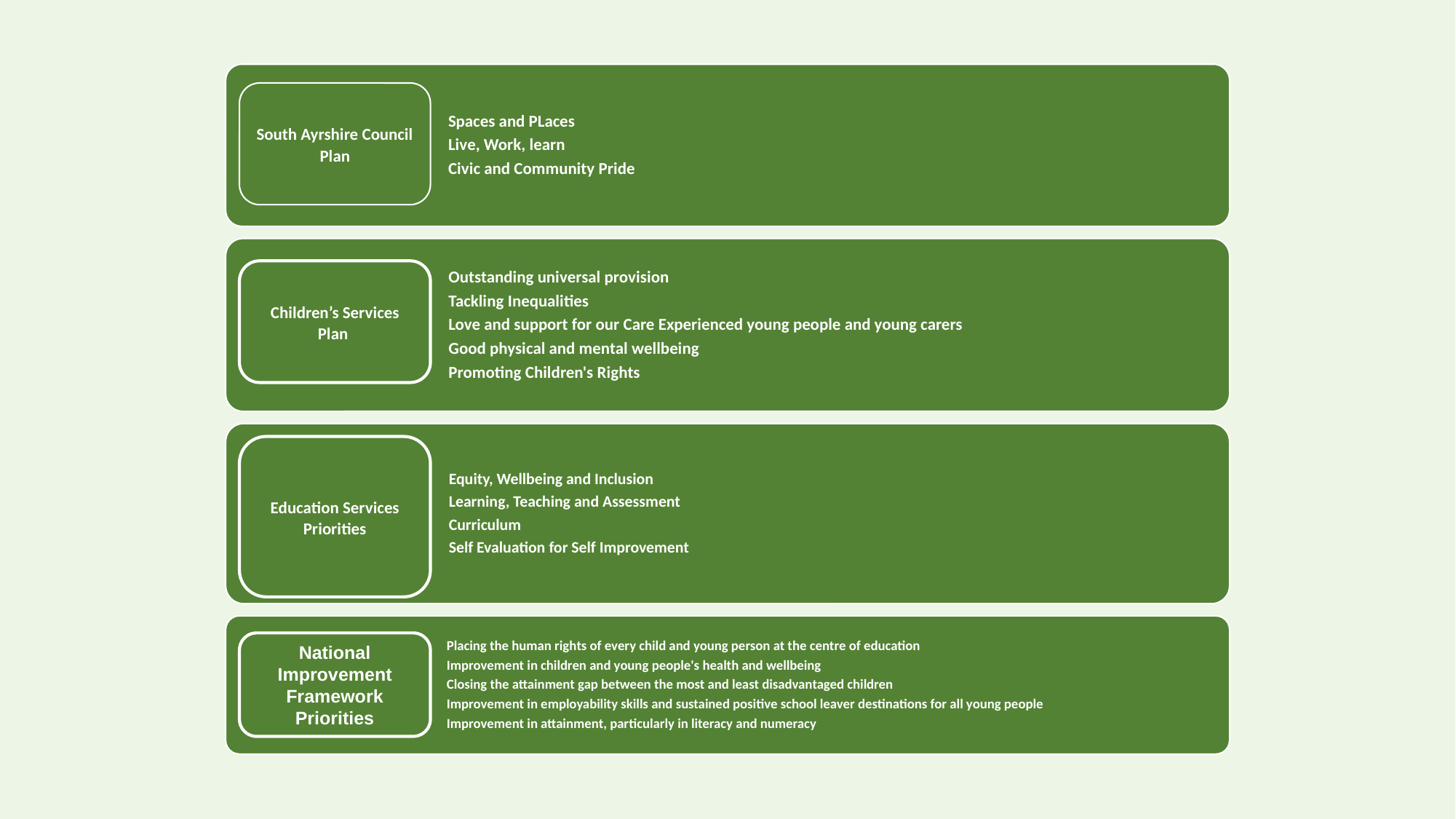

Spaces and PLaces
Live, Work, learn
Civic and Community Pride
Outstanding universal provision
Tackling Inequalities
Love and support for our Care Experienced young people and young carers
Good physical and mental wellbeing
Promoting Children's Rights
Equity, Wellbeing and Inclusion
Learning, Teaching and Assessment
Curriculum
Self Evaluation for Self Improvement
Placing the human rights of every child and young person at the centre of education
Improvement in children and young people's health and wellbeing
Closing the attainment gap between the most and least disadvantaged children
Improvement in employability skills and sustained positive school leaver destinations for all young people
Improvement in attainment, particularly in literacy and numeracy
South Ayrshire Council Plan
Children’s Services Plan
Education Services Priorities
National Improvement Framework Priorities